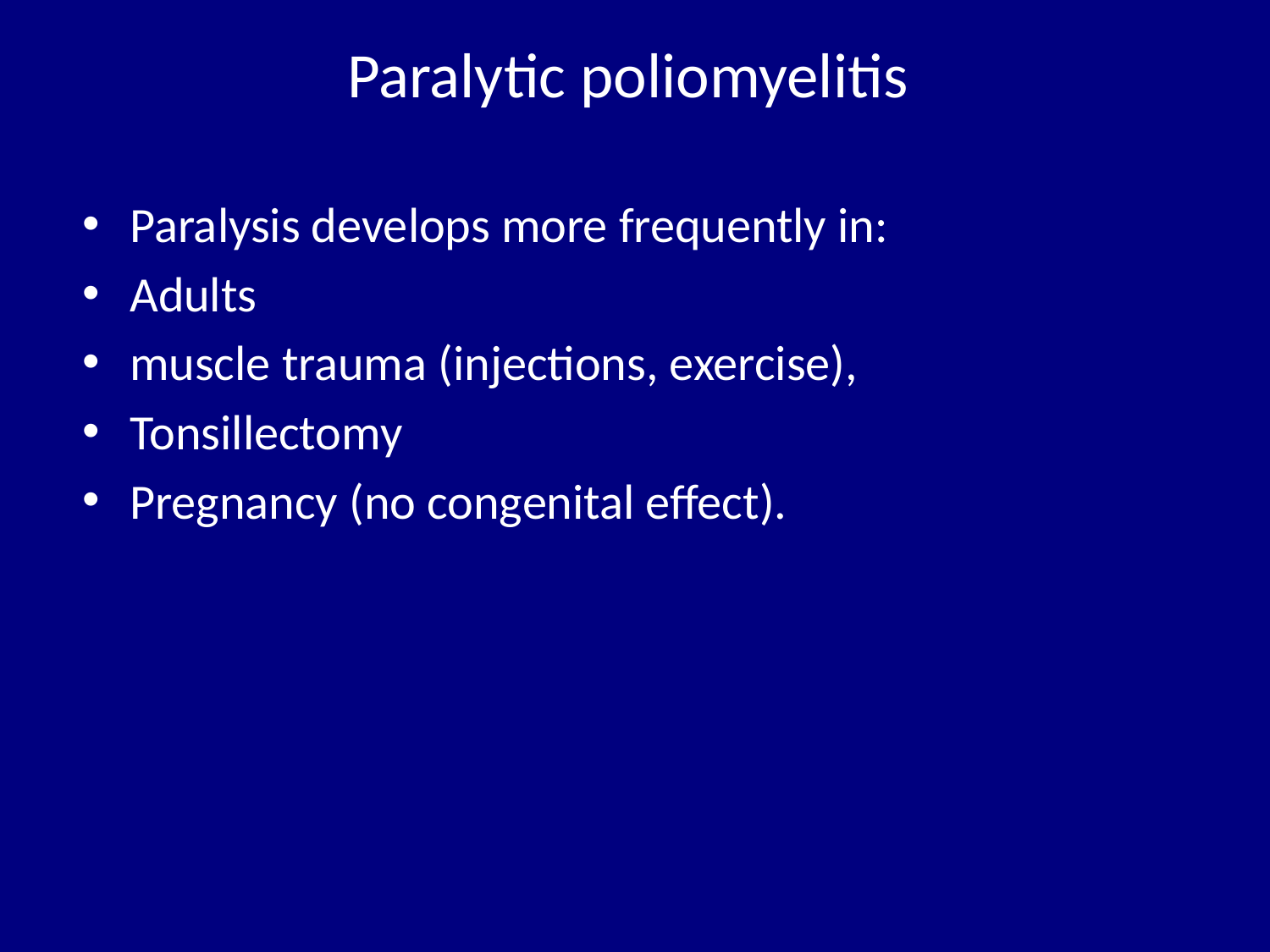

# Paralytic poliomyelitis

Paralysis develops more frequently in:
Adults
muscle trauma (injections, exercise),
Tonsillectomy
Pregnancy (no congenital effect).